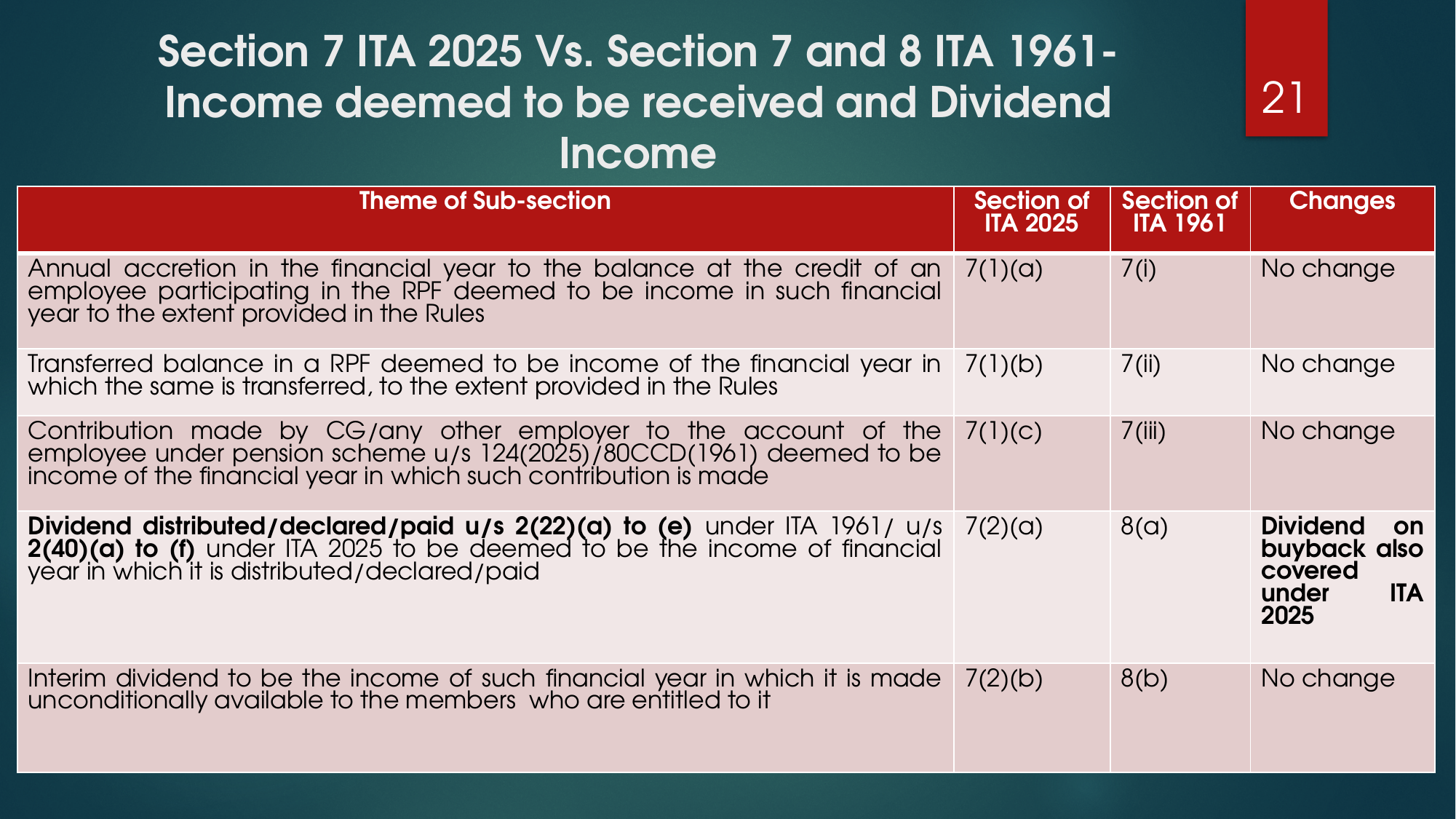

# Section 7 ITA 2025 Vs. Section 7 and 8 ITA 1961- Income deemed to be received and Dividend Income
21
| Theme of Sub-section | Section of ITA 2025 | Section of ITA 1961 | Changes |
| --- | --- | --- | --- |
| Annual accretion in the financial year to the balance at the credit of an employee participating in the RPF deemed to be income in such financial year to the extent provided in the Rules | 7(1)(a) | 7(i) | No change |
| Transferred balance in a RPF deemed to be income of the financial year in which the same is transferred, to the extent provided in the Rules | 7(1)(b) | 7(ii) | No change |
| Contribution made by CG/any other employer to the account of the employee under pension scheme u/s 124(2025)/80CCD(1961) deemed to be income of the financial year in which such contribution is made | 7(1)(c) | 7(iii) | No change |
| Dividend distributed/declared/paid u/s 2(22)(a) to (e) under ITA 1961/ u/s 2(40)(a) to (f) under ITA 2025 to be deemed to be the income of financial year in which it is distributed/declared/paid | 7(2)(a) | 8(a) | Dividend on buyback also covered under ITA 2025 |
| Interim dividend to be the income of such financial year in which it is made unconditionally available to the members who are entitled to it | 7(2)(b) | 8(b) | No change |